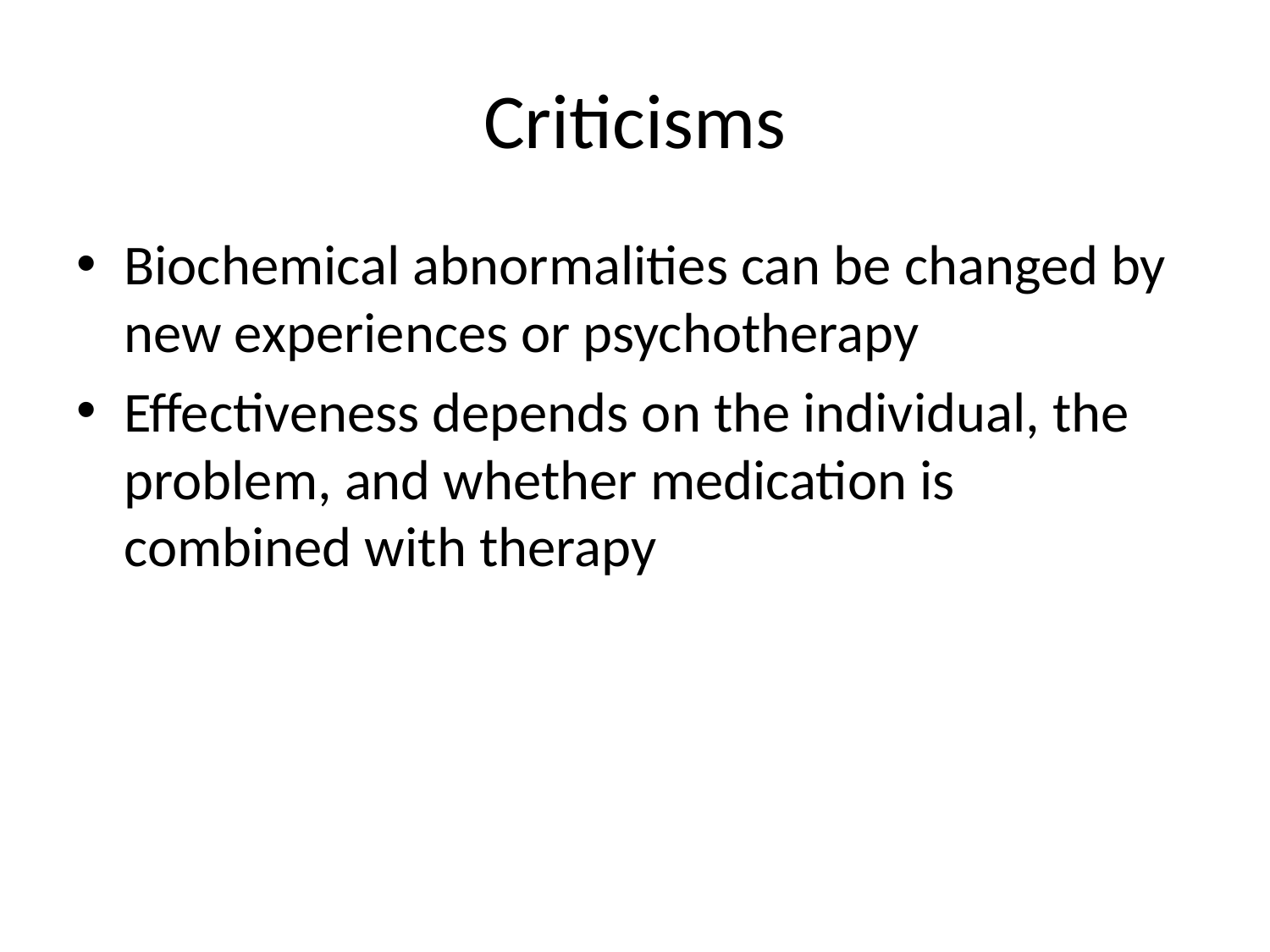

# Criticisms
Biochemical abnormalities can be changed by new experiences or psychotherapy
Effectiveness depends on the individual, the problem, and whether medication is combined with therapy